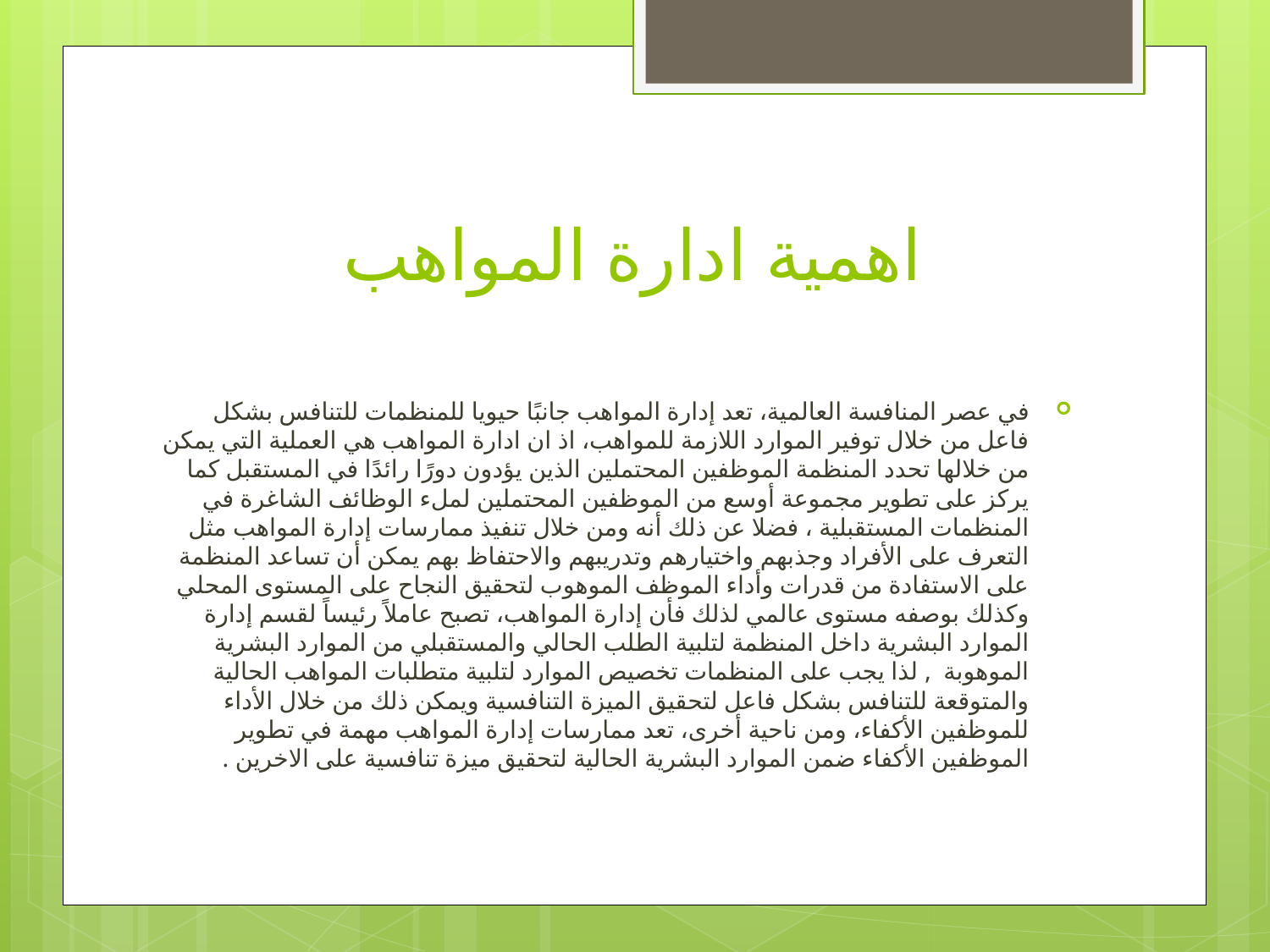

# اهمية ادارة المواهب

في عصر المنافسة العالمية، تعد إدارة المواهب جانبًا حيويا للمنظمات للتنافس بشكل فاعل من خلال توفير الموارد اللازمة للمواهب، اذ ان ادارة المواهب هي العملية التي يمكن من خلالها تحدد المنظمة الموظفين المحتملين الذين يؤدون دورًا رائدًا في المستقبل كما يركز على تطوير مجموعة أوسع من الموظفين المحتملين لملء الوظائف الشاغرة في المنظمات المستقبلية ، فضلا عن ذلك أنه ومن خلال تنفيذ ممارسات إدارة المواهب مثل التعرف على الأفراد وجذبهم واختيارهم وتدريبهم والاحتفاظ بهم يمكن أن تساعد المنظمة على الاستفادة من قدرات وأداء الموظف الموهوب لتحقيق النجاح على المستوى المحلي وكذلك بوصفه مستوى عالمي لذلك فأن إدارة المواهب، تصبح عاملاً رئيساً لقسم إدارة الموارد البشرية داخل المنظمة لتلبية الطلب الحالي والمستقبلي من الموارد البشرية الموهوبة  , لذا يجب على المنظمات تخصيص الموارد لتلبية متطلبات المواهب الحالية والمتوقعة للتنافس بشكل فاعل لتحقيق الميزة التنافسية ويمكن ذلك من خلال الأداء للموظفين الأكفاء، ومن ناحية أخرى، تعد ممارسات إدارة المواهب مهمة في تطوير الموظفين الأكفاء ضمن الموارد البشرية الحالية لتحقيق ميزة تنافسية على الاخرين .